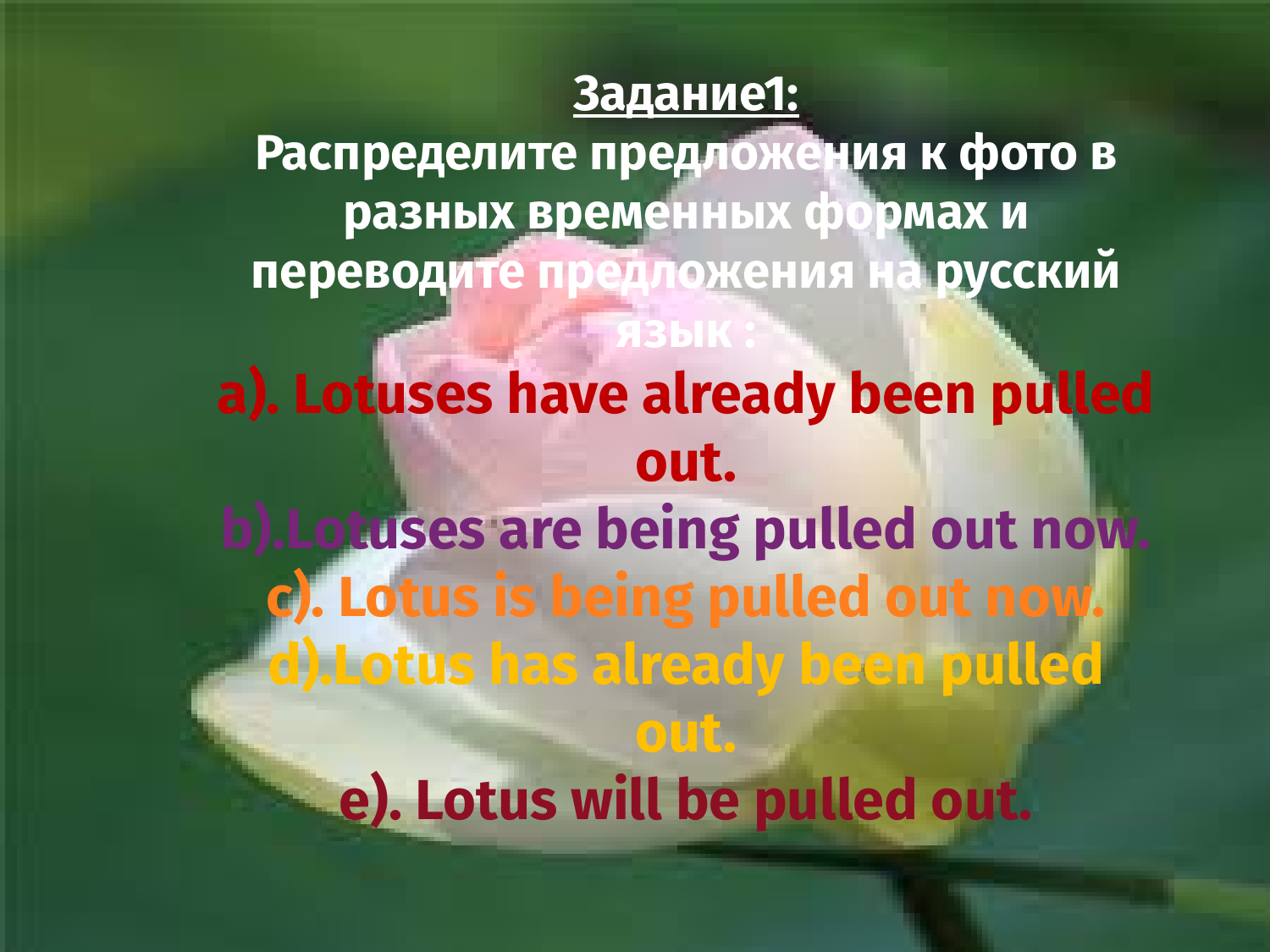

# Задание1: Распределите предложения к фото в разных временных формах и переводите предложения на русский язык : a). Lotuses have already been pulled out. b).Lotuses are being pulled out now. c). Lotus is being pulled out now. d).Lotus has already been pulled out. e). Lotus will be pulled out.